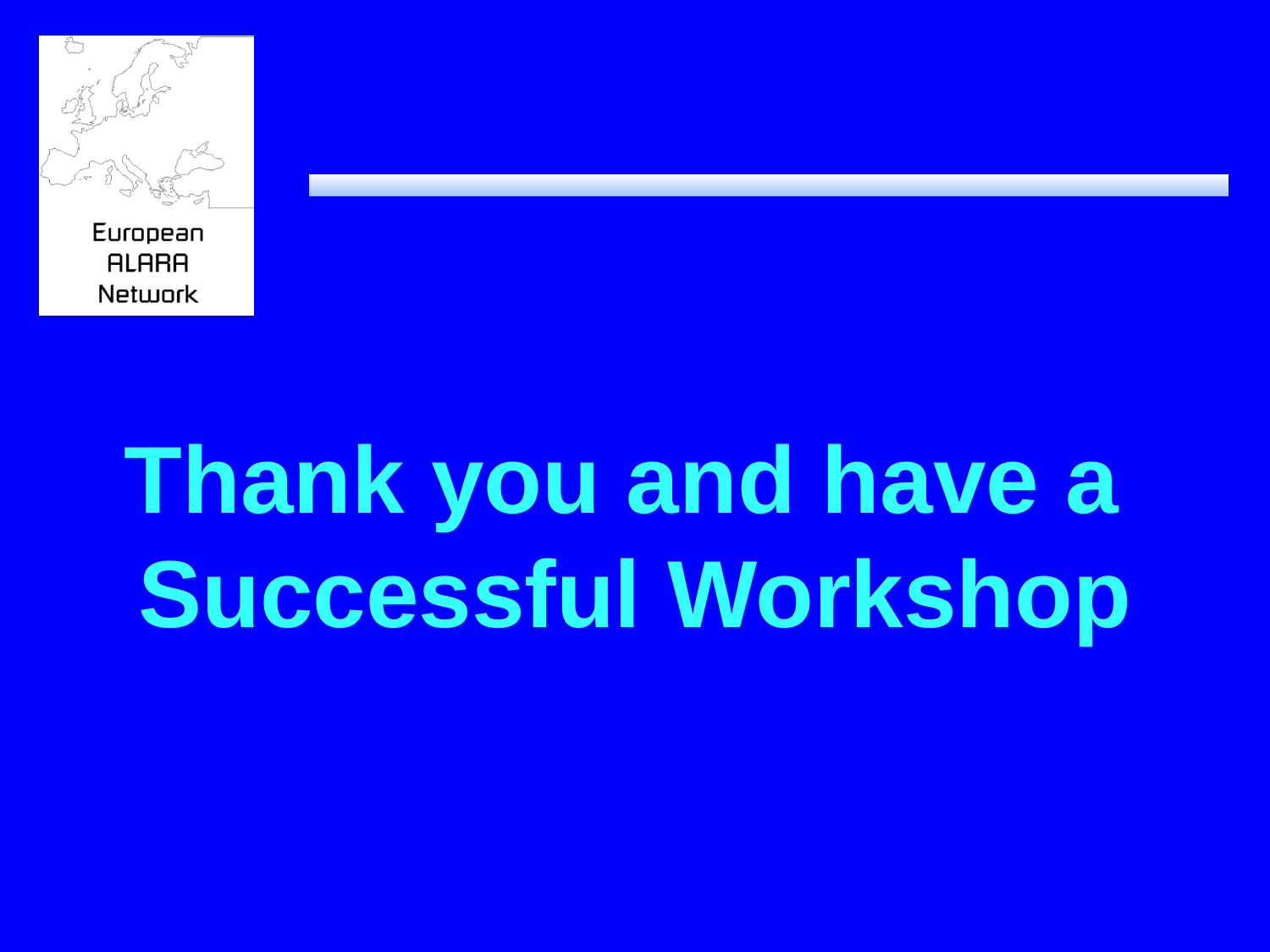

Thank you and have a
Successful Workshop